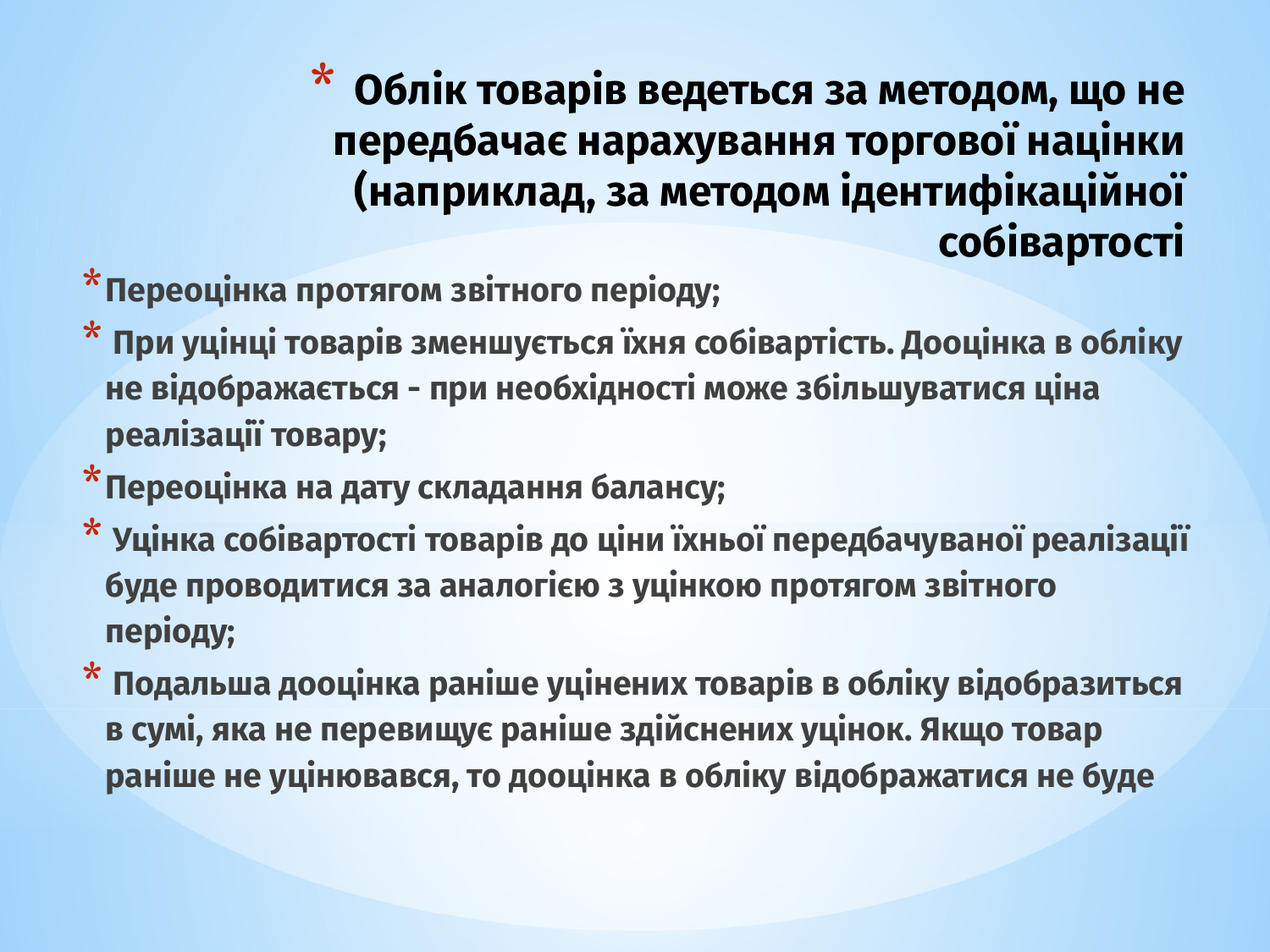

# Облік товарів ведеться за методом, що не передбачає нарахування торгової націнки (наприклад, за методом ідентифікаційної собівартості
Переоцінка протягом звітного періоду;
 При уцінці товарів зменшується їхня собівартість. Дооцінка в обліку не відображається - при необхідності може збільшуватися ціна реалізації товару;
Переоцінка на дату складання балансу;
 Уцінка собівартості товарів до ціни їхньої передбачуваної реалізації буде проводитися за аналогією з уцінкою протягом звітного періоду;
 Подальша дооцінка раніше уцінених товарів в обліку відобразиться в сумі, яка не перевищує раніше здійснених уцінок. Якщо товар раніше не уцінювався, то дооцінка в обліку відображатися не буде